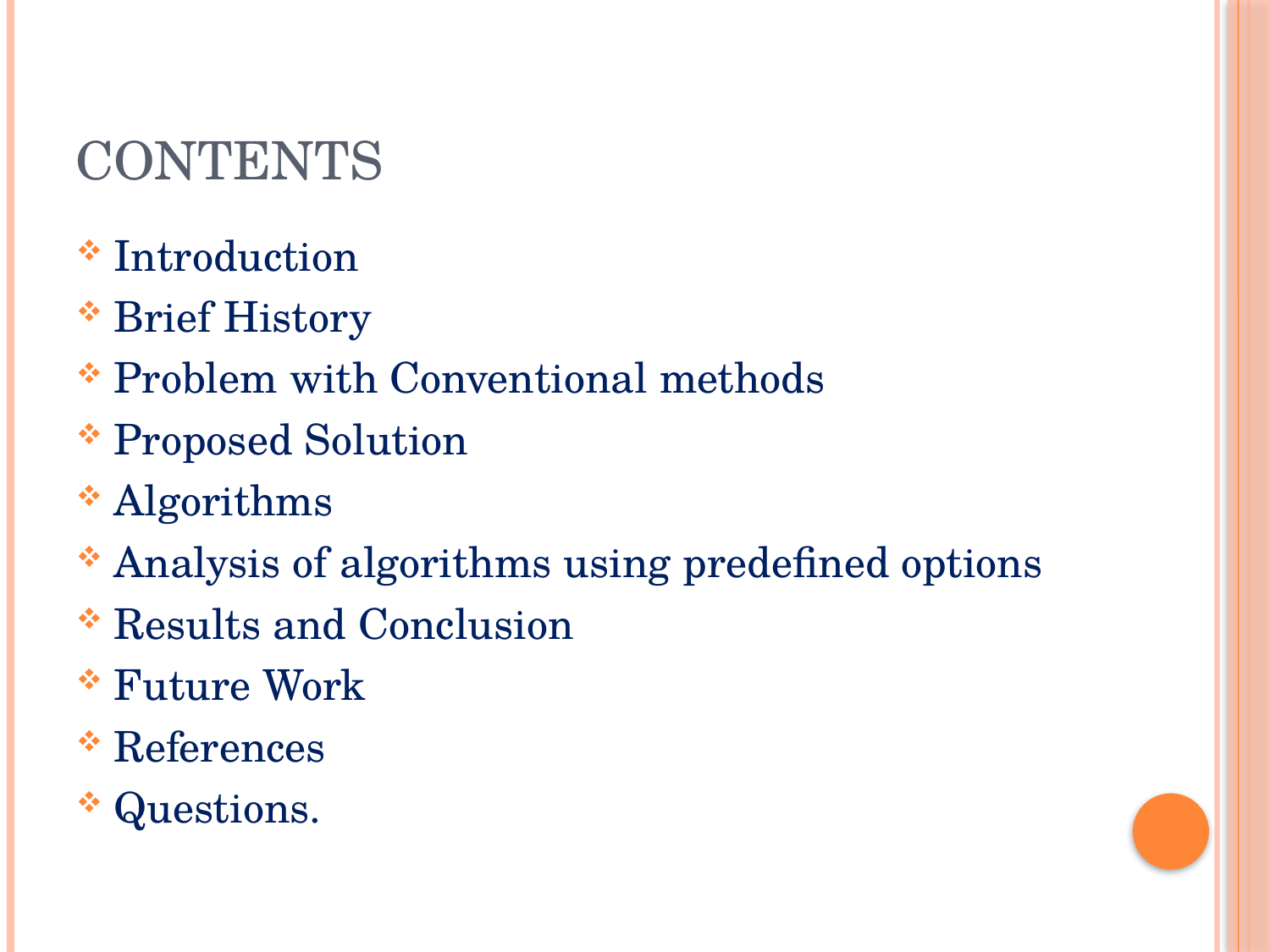

# Contents
Introduction
Brief History
Problem with Conventional methods
Proposed Solution
Algorithms
Analysis of algorithms using predefined options
Results and Conclusion
Future Work
References
Questions.